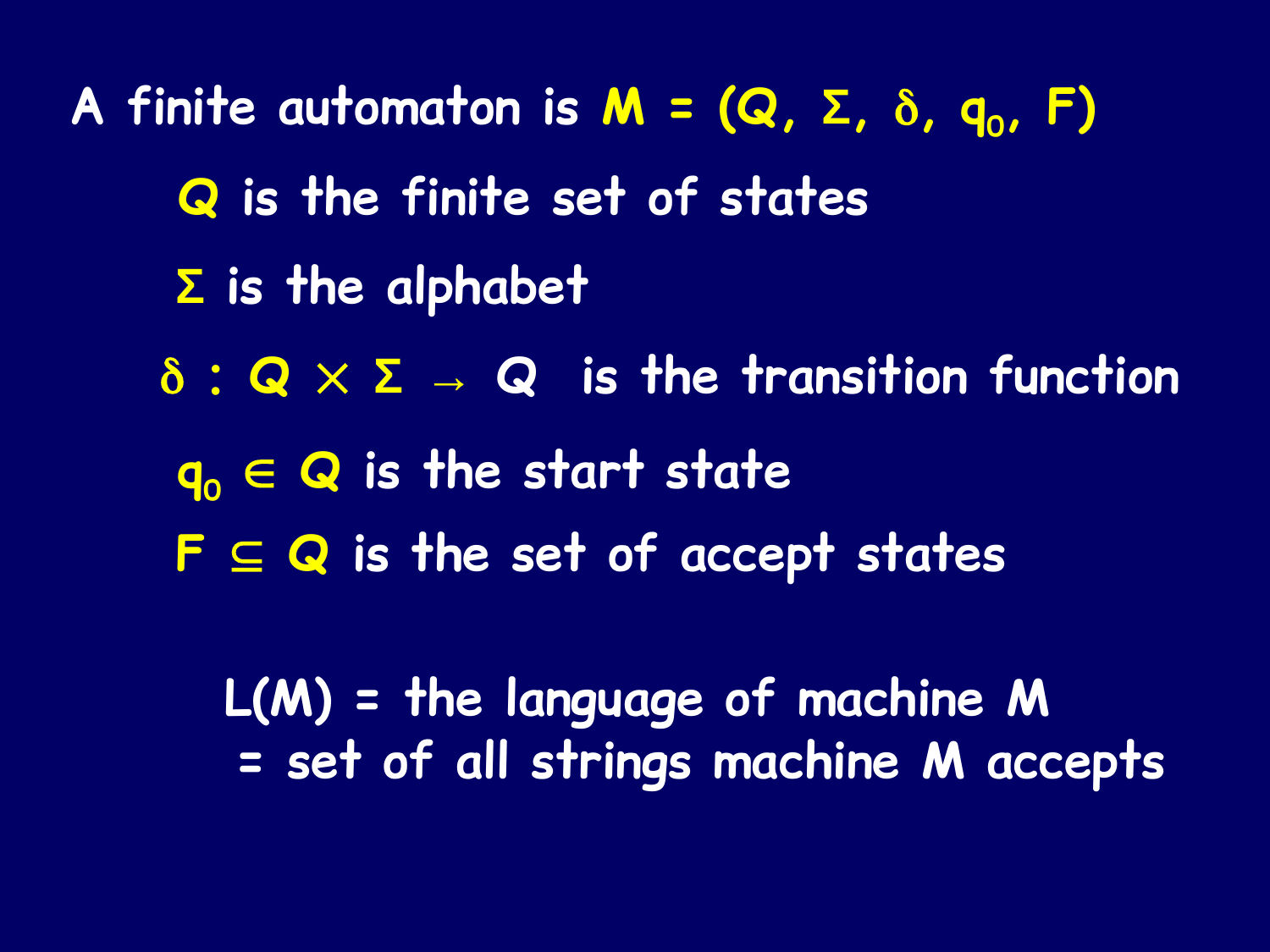

A finite automaton is M = (Q, Σ, δ, q0, F)
Q is the finite set of states
Σ is the alphabet
δ : Q × Σ → Q  is the transition function
q0 ∈ Q is the start state
F ⊆ Q is the set of accept states
L(M) = the language of machine M
	= set of all strings machine M accepts